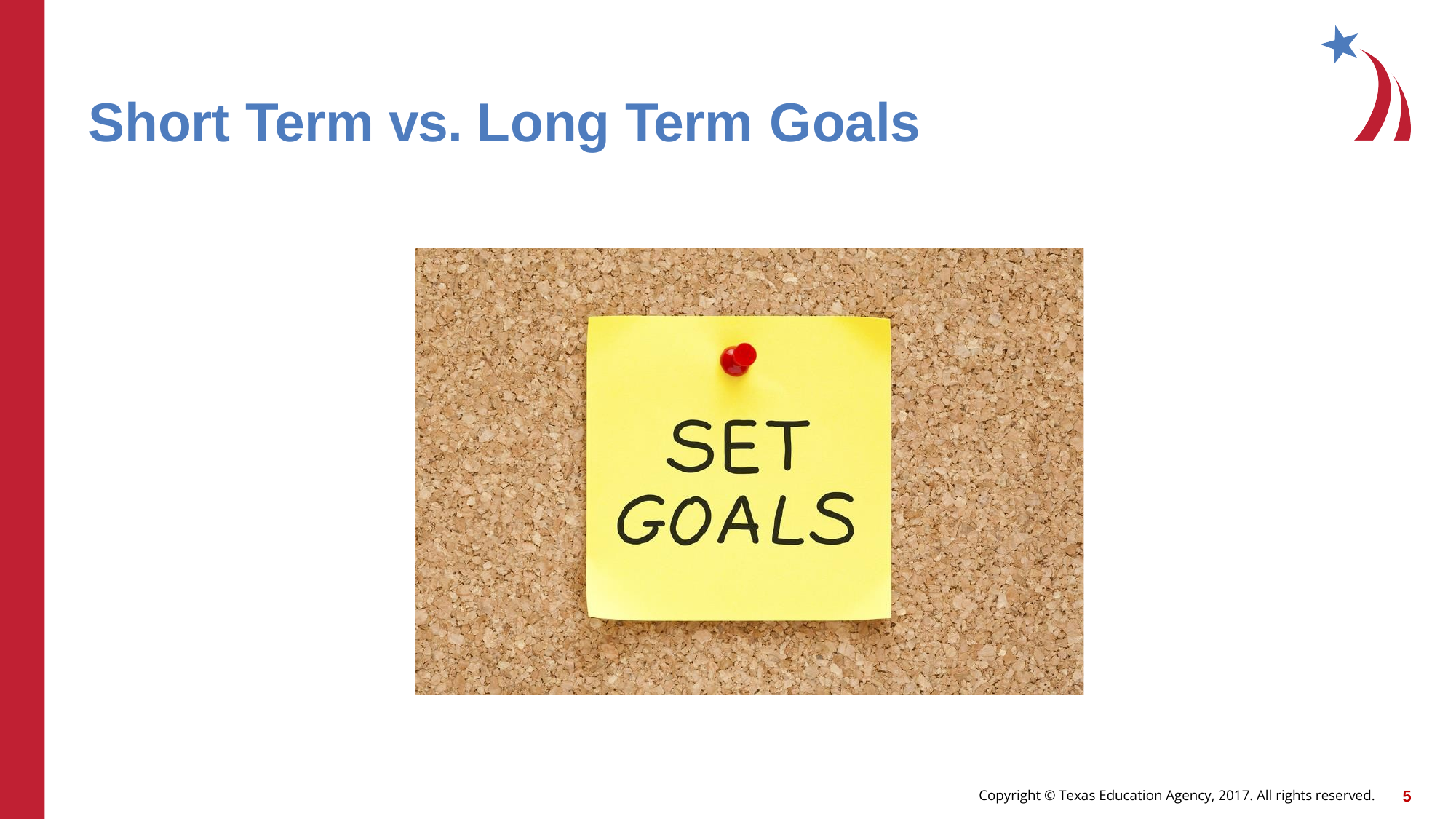

# Short Term vs. Long Term Goals